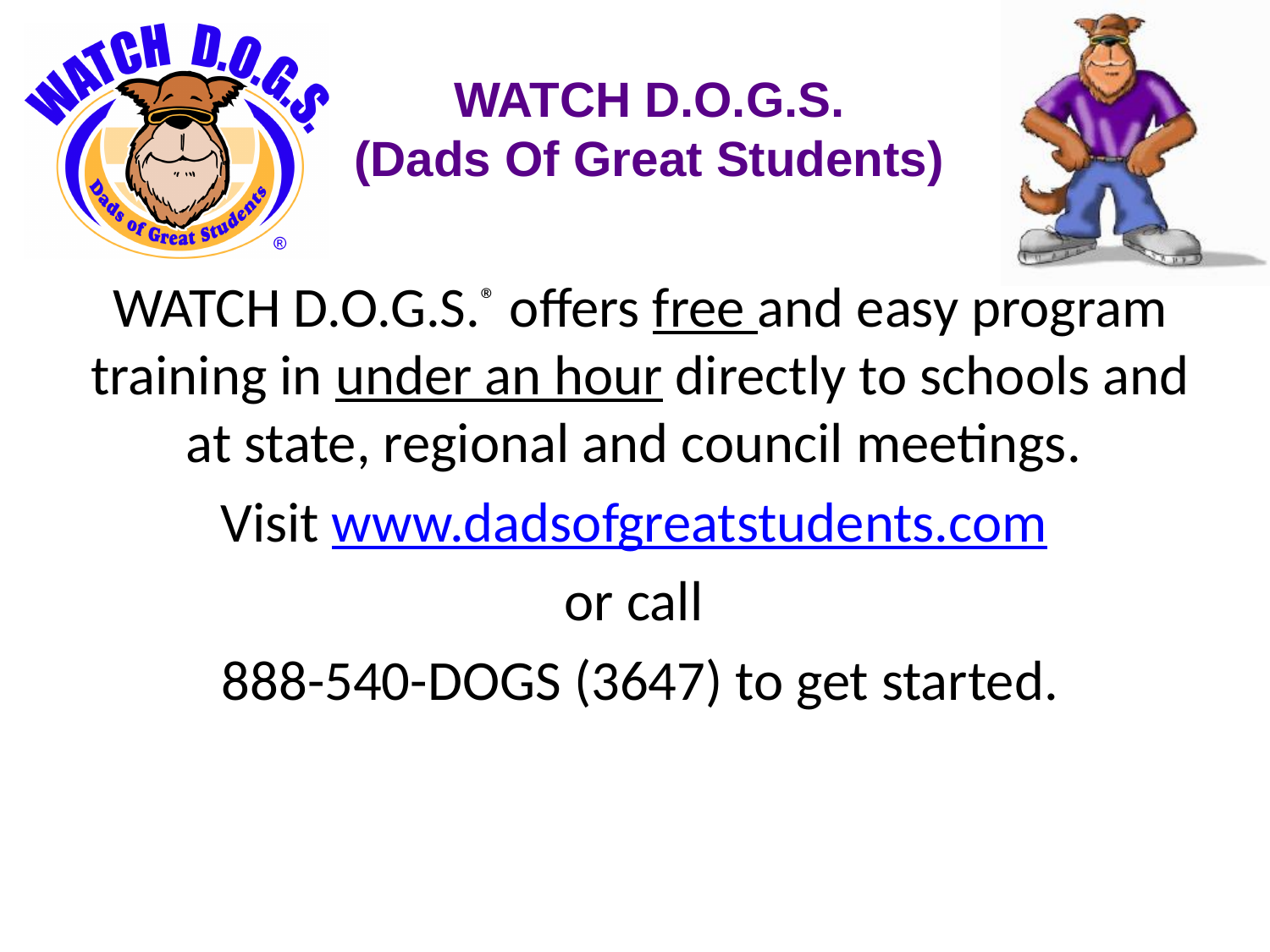

WATCH D.O.G.S.® offers free and easy program training in under an hour directly to schools and at state, regional and council meetings.
Visit www.dadsofgreatstudents.com
or call
888-540-DOGS (3647) to get started.